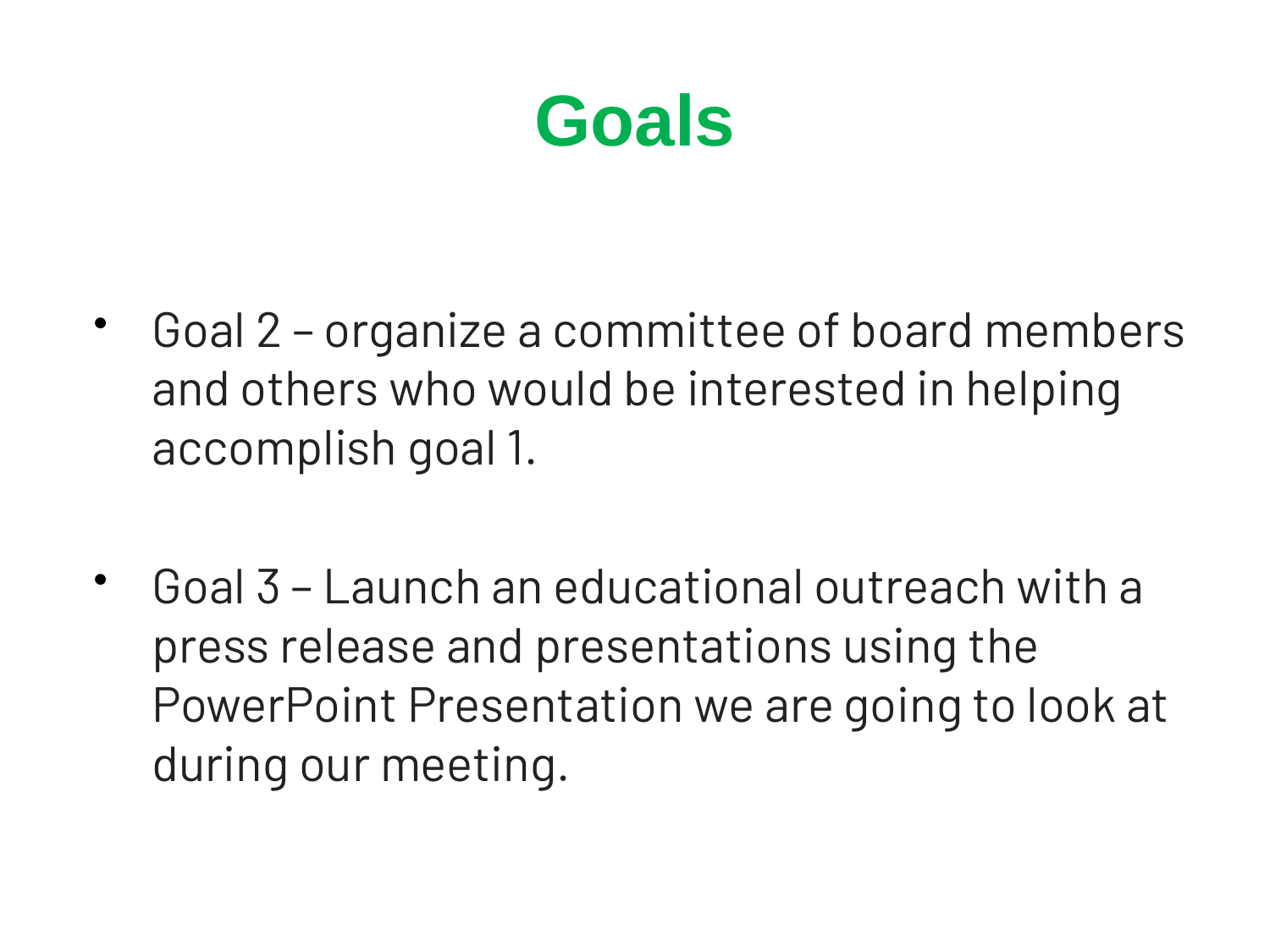

# Goals

Goal 2 – organize a committee of board members and others who would be interested in helping accomplish goal 1.

Goal 3 – Launch an educational outreach with a press release and presentations using the PowerPoint Presentation we are going to look at during our meeting.